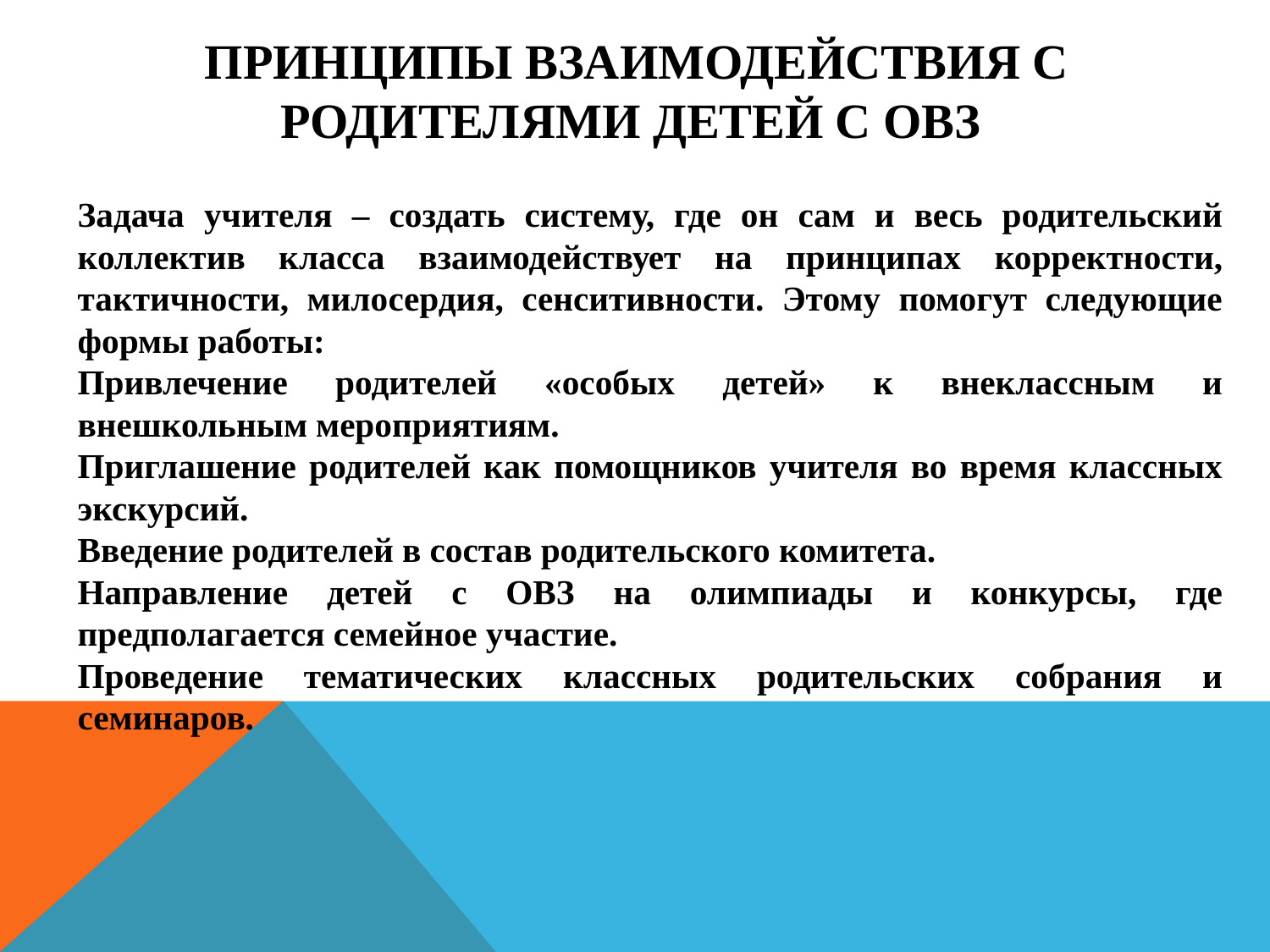

# Принципы взаимодействия с родителями детей с ОВЗ
Задача учителя – создать систему, где он сам и весь родительский коллектив класса взаимодействует на принципах корректности, тактичности, милосердия, сенситивности. Этому помогут следующие формы работы:
Привлечение родителей «особых детей» к внеклассным и внешкольным мероприятиям.
Приглашение родителей как помощников учителя во время классных экскурсий.
Введение родителей в состав родительского комитета.
Направление детей с ОВЗ на олимпиады и конкурсы, где предполагается семейное участие.
Проведение тематических классных родительских собрания и семинаров.